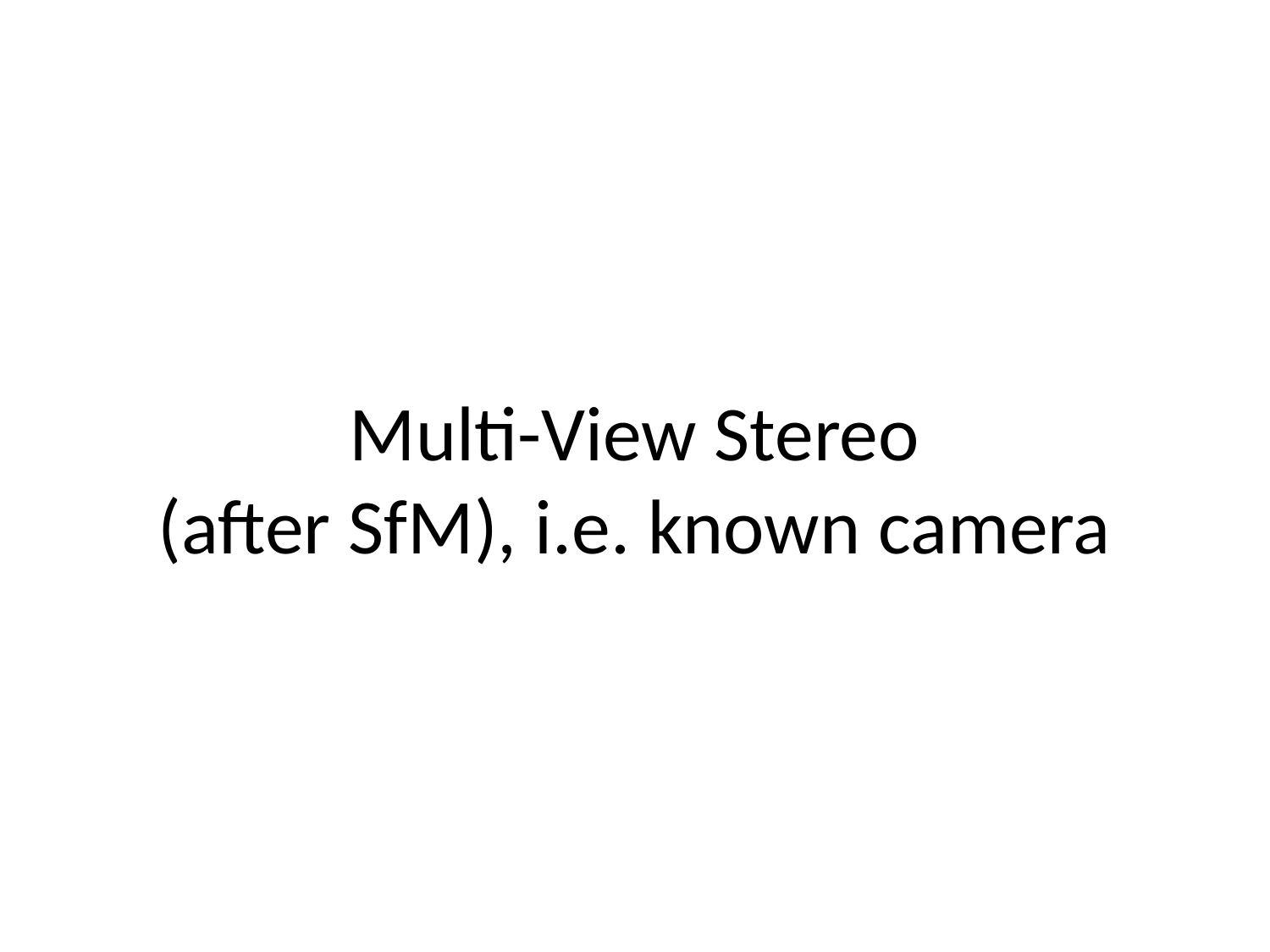

# Multi-View Stereo (after SfM), i.e. known camera